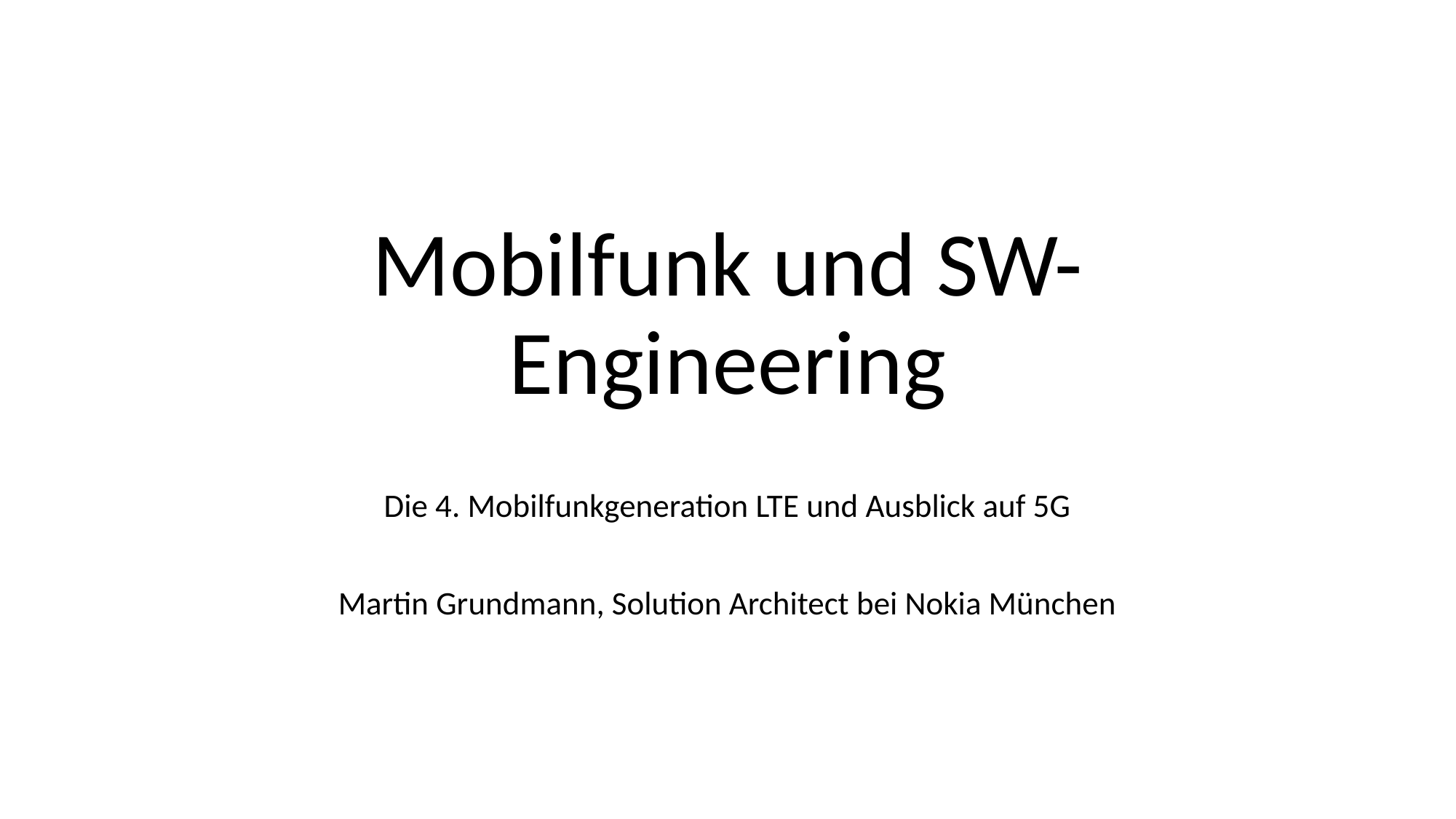

# Mobilfunk und SW-Engineering

Die 4. Mobilfunkgeneration LTE und Ausblick auf 5G

Martin Grundmann, Solution Architect bei Nokia München